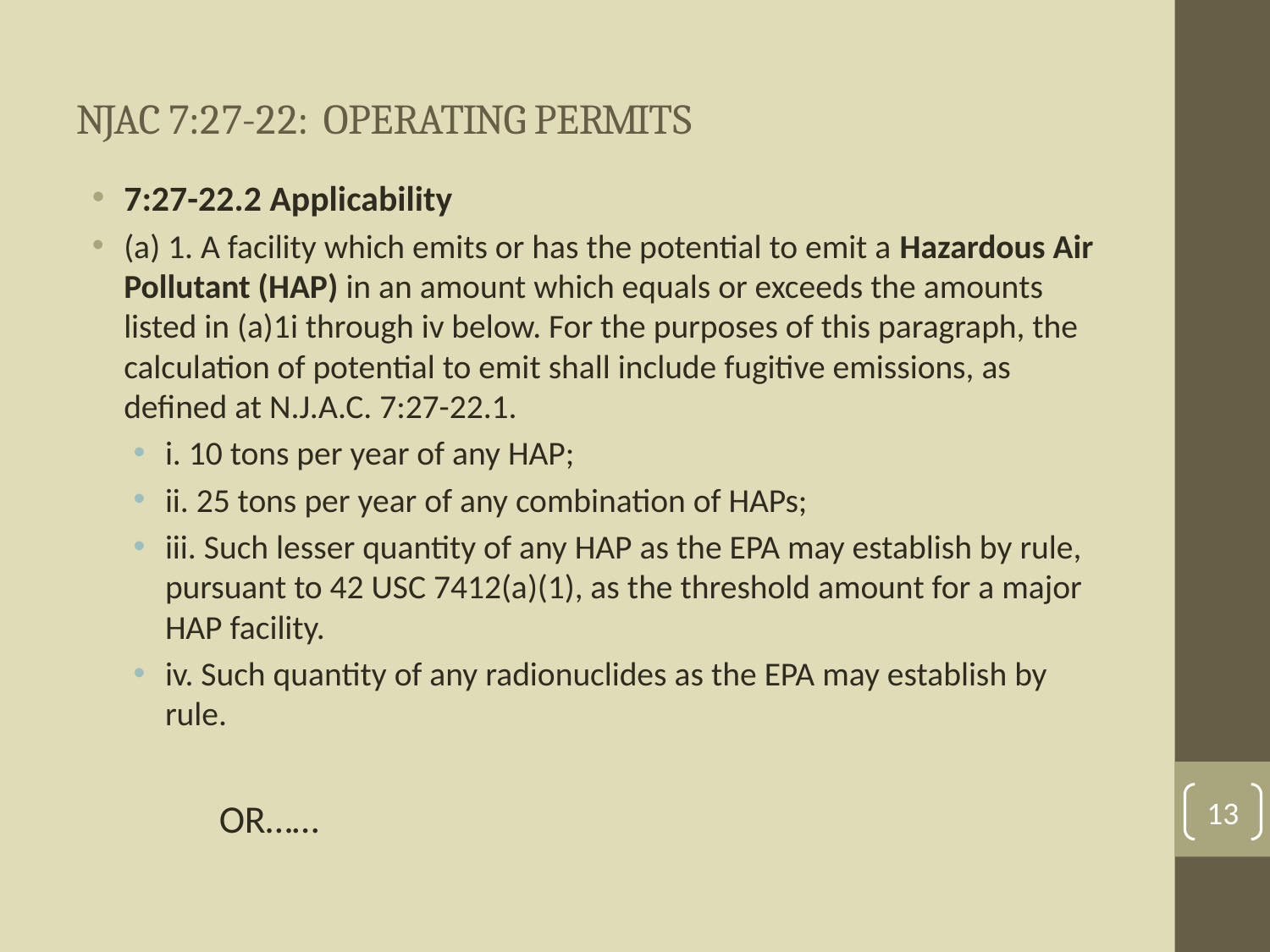

# NJAC 7:27-22:  OPERATING PERMITS
7:27-22.2 Applicability
(a) 1. A facility which emits or has the potential to emit a Hazardous Air Pollutant (HAP) in an amount which equals or exceeds the amounts listed in (a)1i through iv below. For the purposes of this paragraph, the calculation of potential to emit shall include fugitive emissions, as defined at N.J.A.C. 7:27-22.1.
i. 10 tons per year of any HAP;
ii. 25 tons per year of any combination of HAPs;
iii. Such lesser quantity of any HAP as the EPA may establish by rule, pursuant to 42 USC 7412(a)(1), as the threshold amount for a major HAP facility.
iv. Such quantity of any radionuclides as the EPA may establish by rule.

	OR……
13